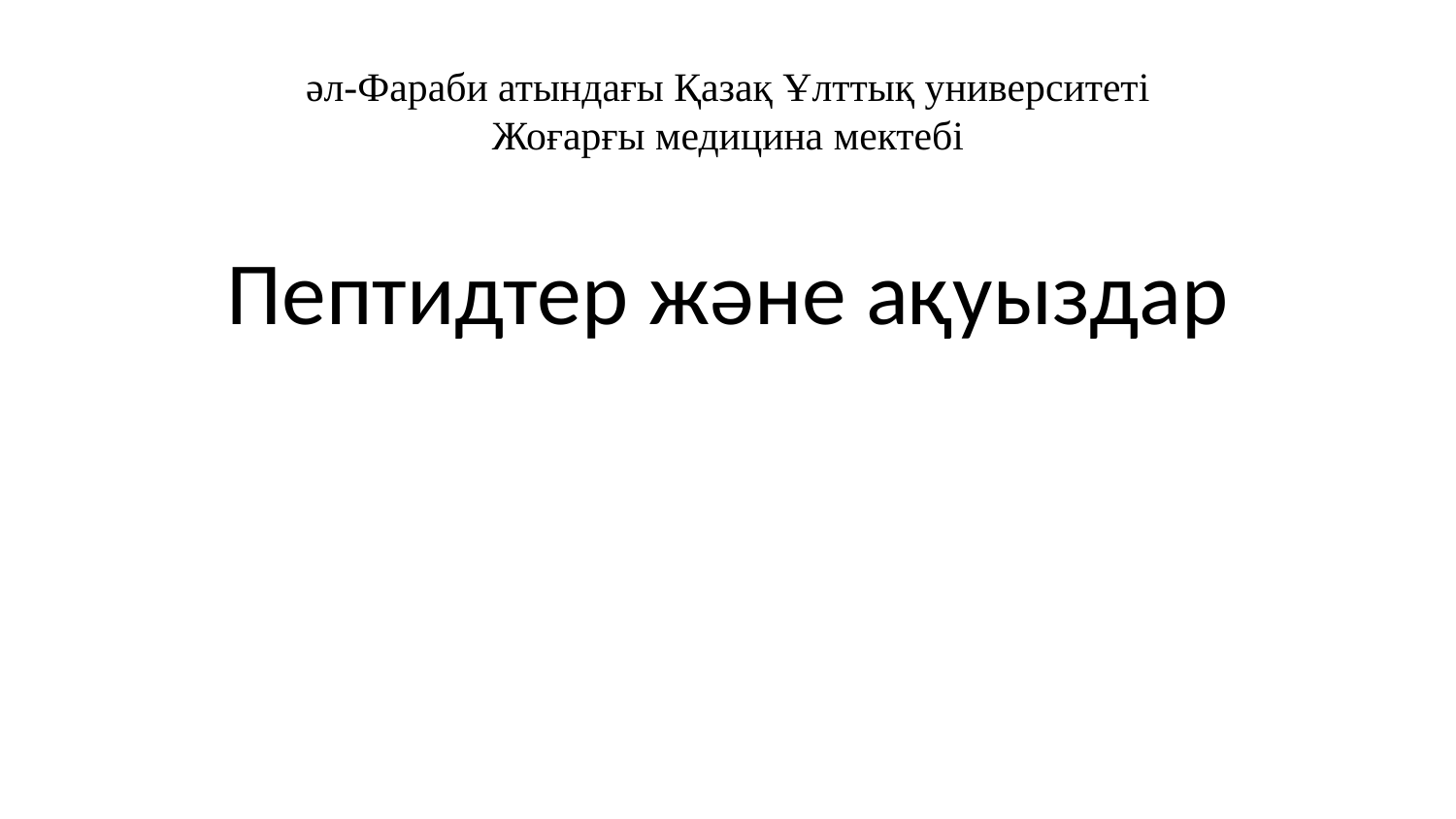

әл-Фараби атындағы Қазақ Ұлттық университеті
Жоғарғы медицина мектебі
# Пептидтер және ақуыздар